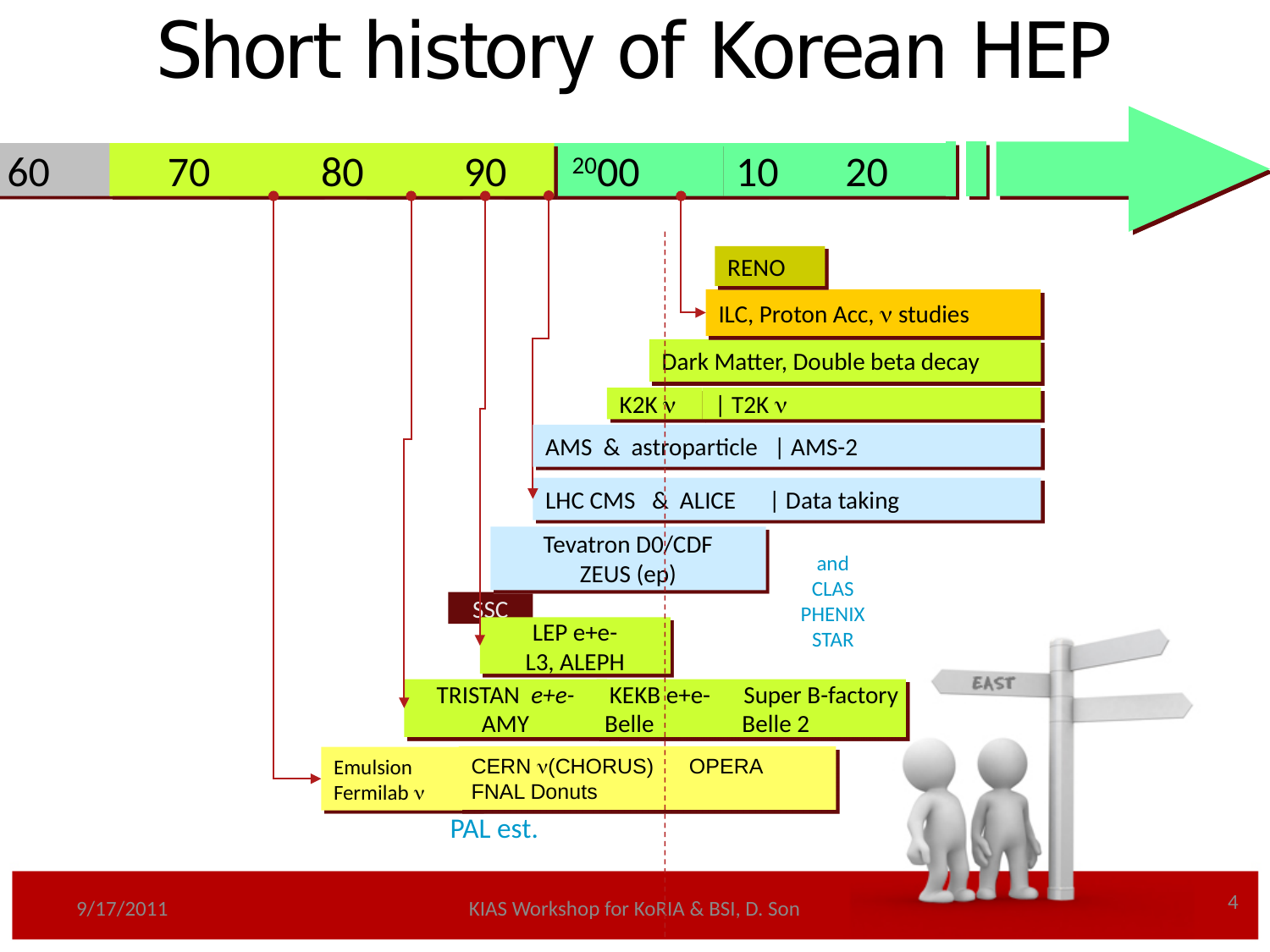

Short history of Korean HEP

70

80

90

 2000

10       20
      1950        60

RENO
ILC, Proton Acc, ν studies
Dark Matter, Double beta decay
K2K ν
| T2K ν
AMS  &  astroparticle   | AMS-2
LHC CMS   &  ALICE      | Data taking
Tevatron D0/CDF
ZEUS (ep)
and
CLAS
PHENIX
STAR
SSC
LEP e+e-
L3, ALEPH
TRISTAN  e+e-
AMY
 KEKB e+e-      Super B-factory
Belle                Belle 2
CERN ν(CHORUS)      OPERA
FNAL Donuts
Emulsion
Fermilab ν
PAL est.
4
9/17/2011
KIAS Workshop for KoRIA & BSI, D. Son